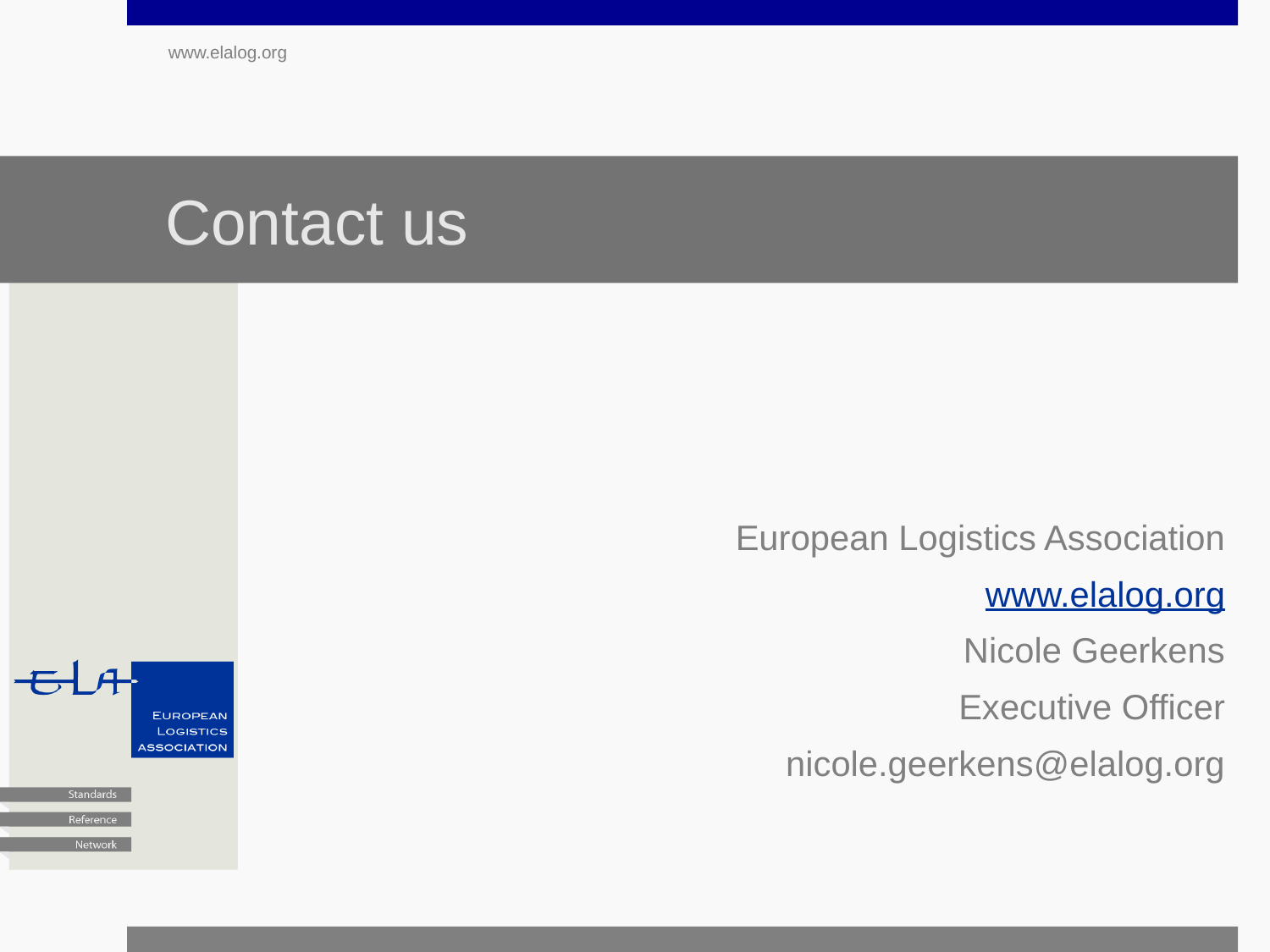

www.elalog.org
# Contact us
European Logistics Association
www.elalog.org
Nicole Geerkens
Executive Officer
nicole.geerkens@elalog.org